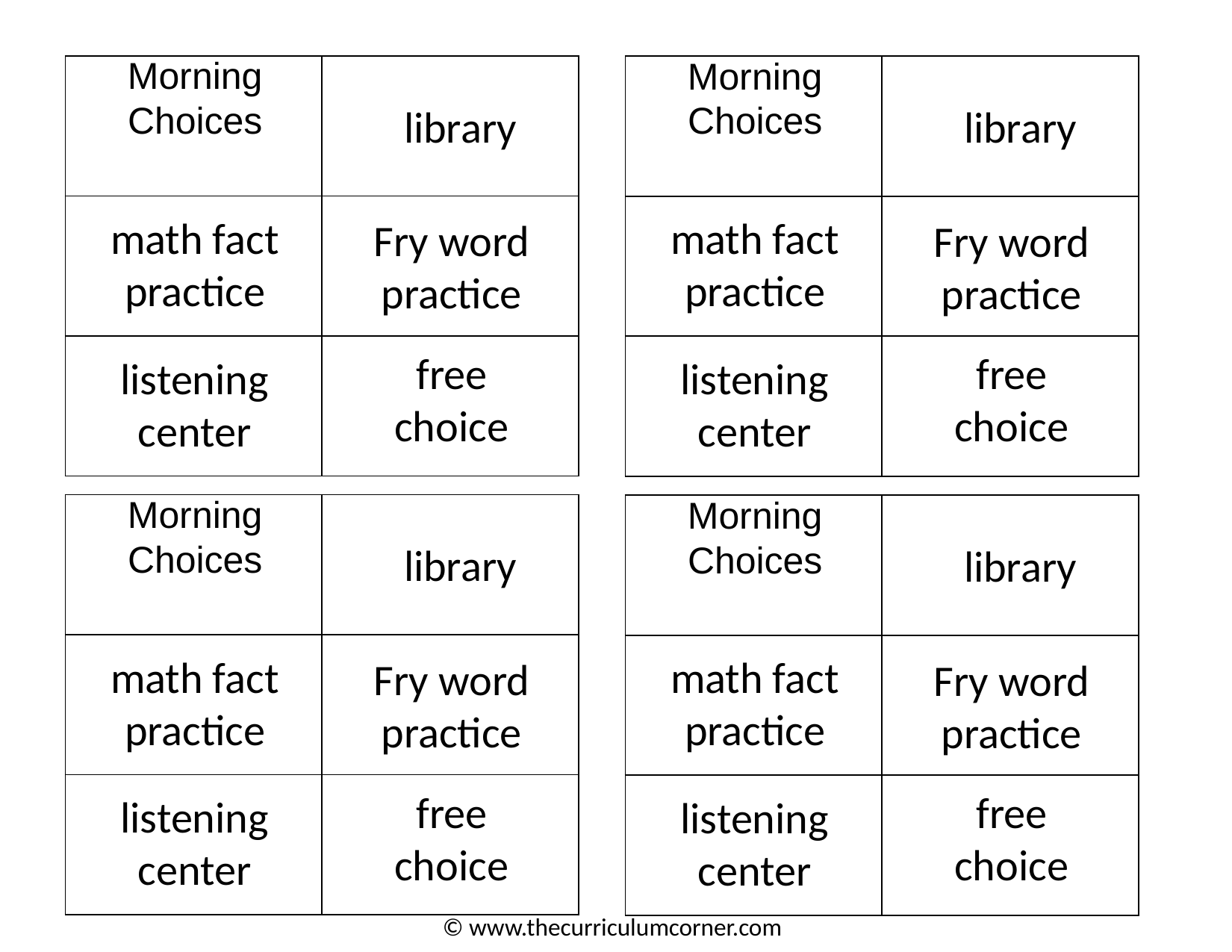

Morning
Choices
Morning
Choices
|  |  |
| --- | --- |
|  |  |
|  |  |
|  |  |
| --- | --- |
|  |  |
|  |  |
library
library
math fact
practice
math fact
practice
Fry word
practice
Fry word
practice
free
choice
free
choice
listening
center
listening
center
Morning
Choices
Morning
Choices
|  |  |
| --- | --- |
|  |  |
|  |  |
|  |  |
| --- | --- |
|  |  |
|  |  |
library
library
math fact
practice
math fact
practice
Fry word
practice
Fry word
practice
free
choice
free
choice
listening
center
listening
center
© www.thecurriculumcorner.com